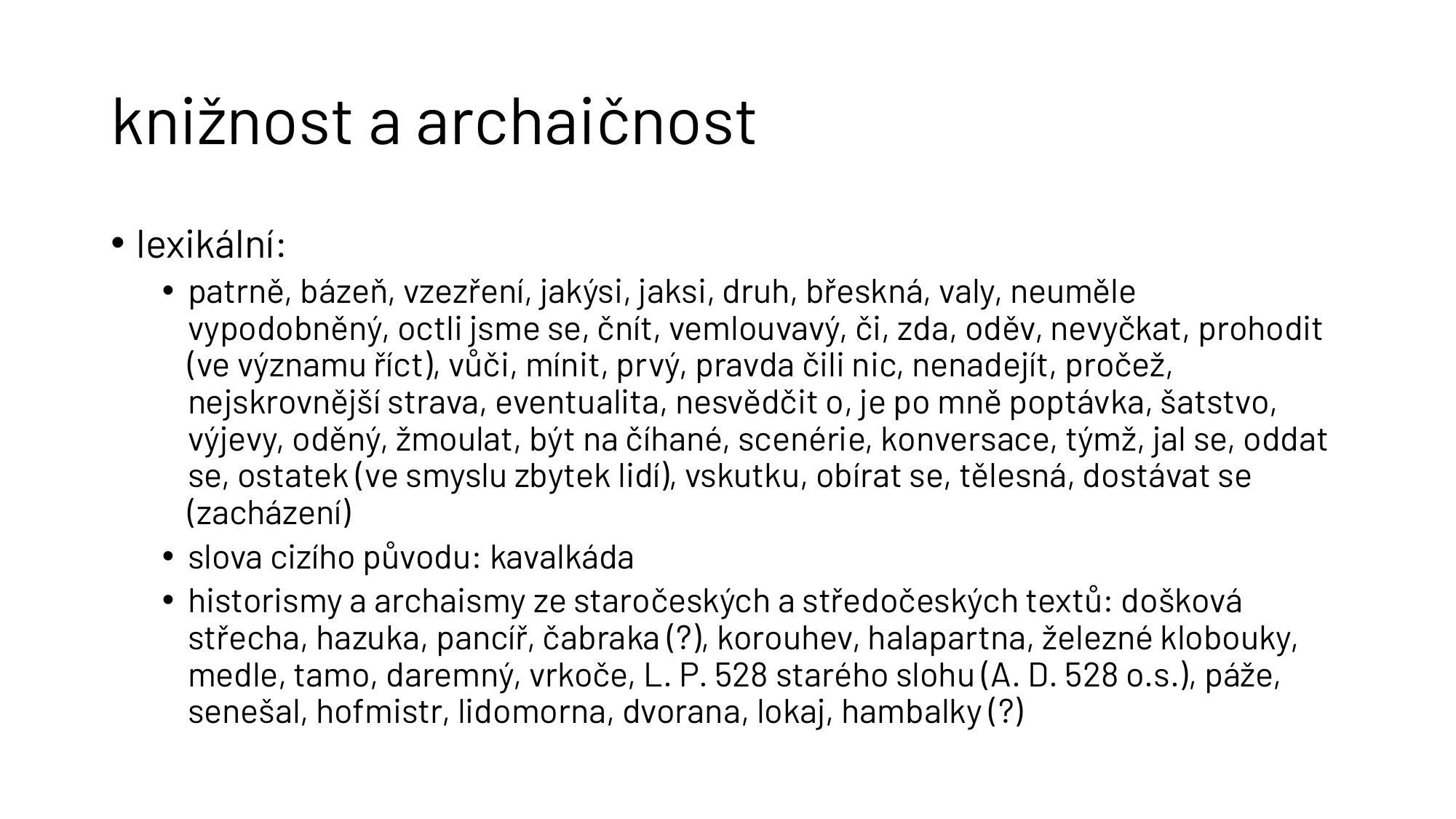

# knižnost a archaičnost
lexikální:
patrně, bázeň, vzezření, jakýsi, jaksi, druh, břeskná, valy, neuměle vypodobněný, octli jsme se, čnít, vemlouvavý, či, zda, oděv, nevyčkat, prohodit (ve významu říct), vůči, mínit, prvý, pravda čili nic, nenadejít, pročež, nejskrovnější strava, eventualita, nesvědčit o, je po mně poptávka, šatstvo, výjevy, oděný, žmoulat, být na číhané, scenérie, konversace, týmž, jal se, oddat se, ostatek (ve smyslu zbytek lidí), vskutku, obírat se, tělesná, dostávat se (zacházení)
slova cizího původu: kavalkáda
historismy a archaismy ze staročeských a středočeských textů: došková střecha, hazuka, pancíř, čabraka (?), korouhev, halapartna, železné klobouky, medle, tamo, daremný, vrkoče, L. P. 528 starého slohu (A. D. 528 o.s.), páže, senešal, hofmistr, lidomorna, dvorana, lokaj, hambalky (?)